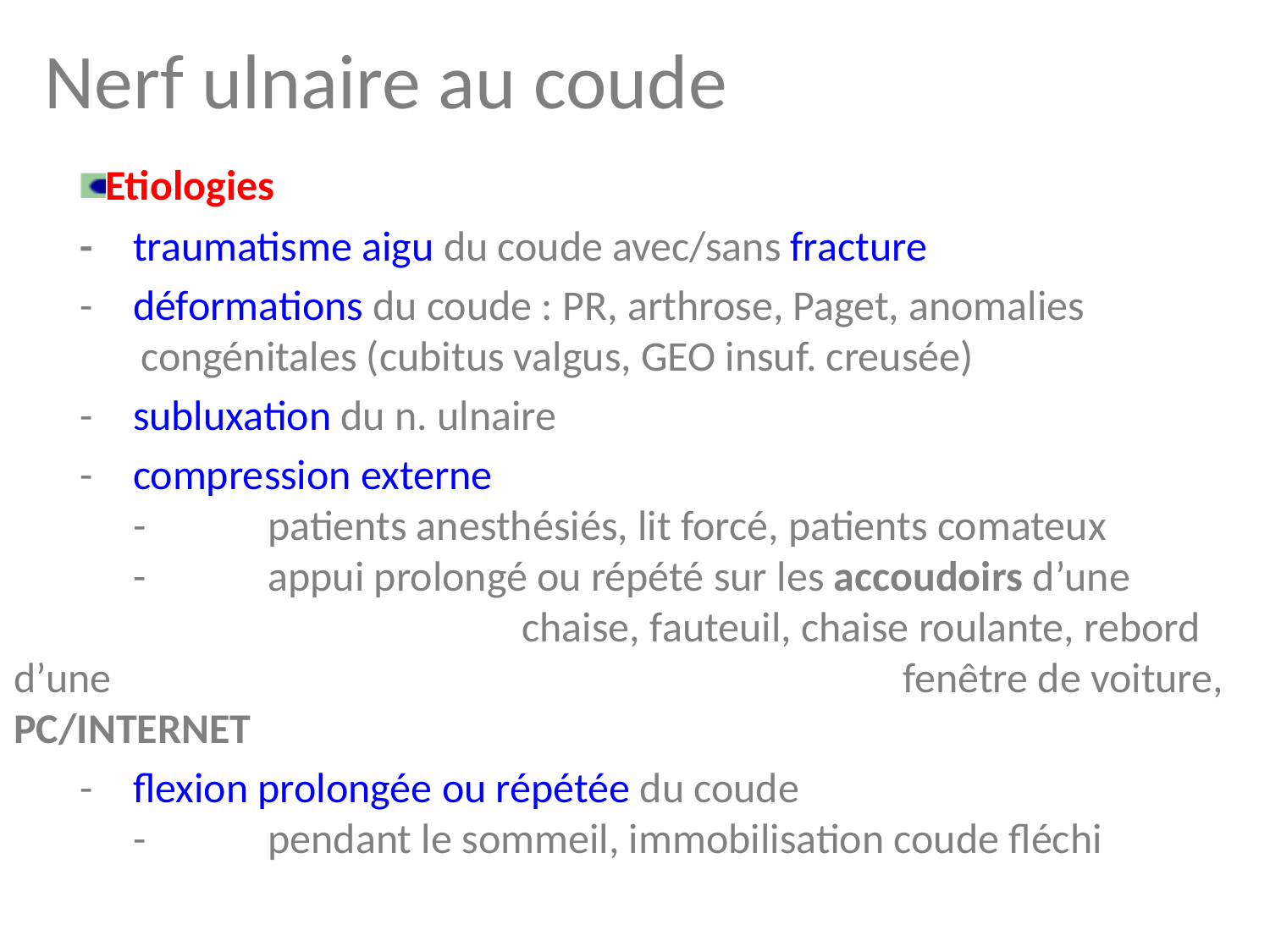

Nerf ulnaire au coude
Etiologies
	-	traumatisme aigu du coude avec/sans fracture
	-	déformations du coude : PR, arthrose, Paget, anomalies 				congénitales (cubitus valgus, GEO insuf. creusée)
	-	subluxation du n. ulnaire
	-	compression externe
		-	patients anesthésiés, lit forcé, patients comateux
		-	appui prolongé ou répété sur les accoudoirs d’une 							chaise, fauteuil, chaise roulante, rebord d’une 								fenêtre de voiture, PC/INTERNET
	-	flexion prolongée ou répétée du coude
		-	pendant le sommeil, immobilisation coude fléchi